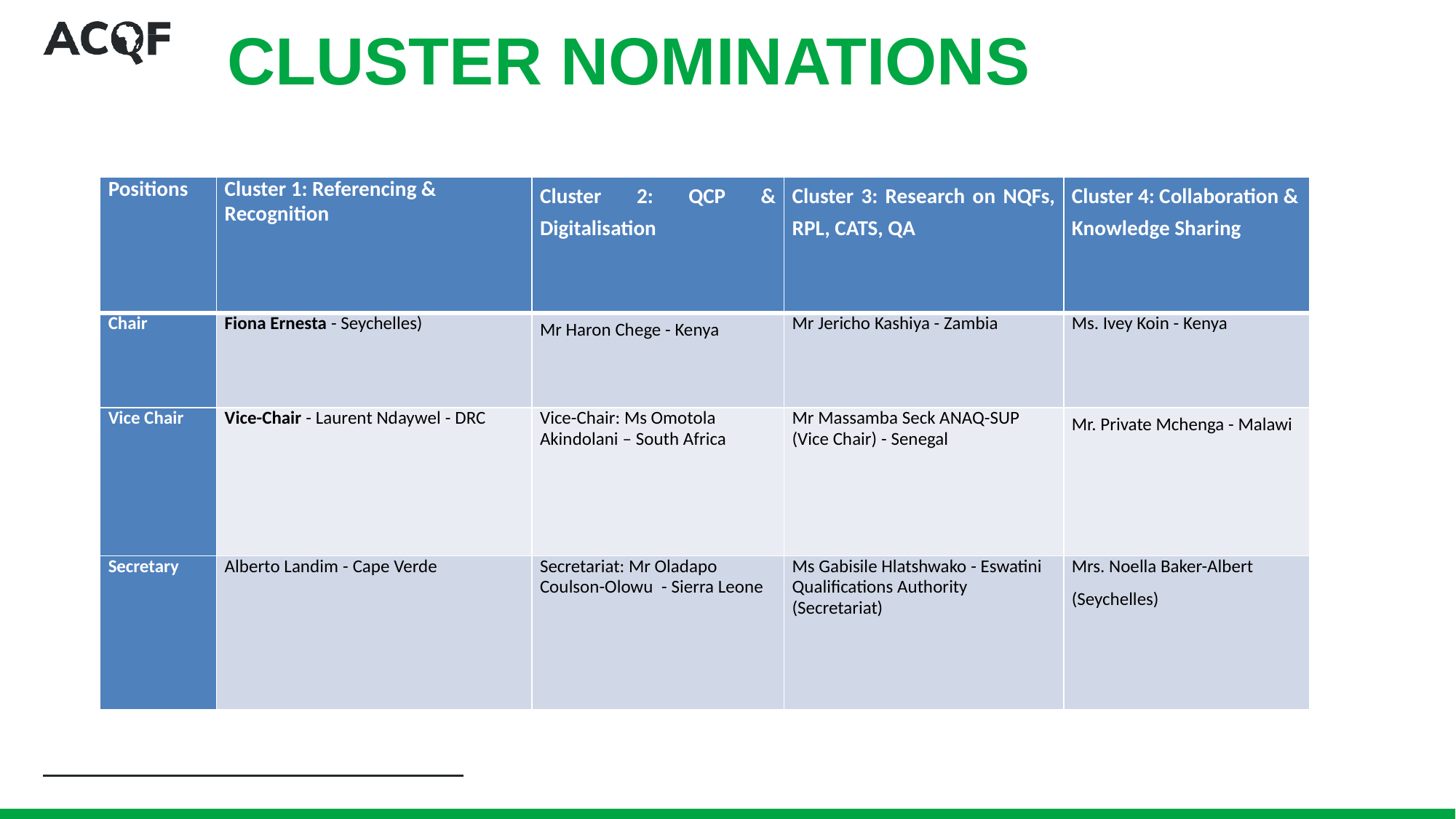

# CLUSTER NOMINATIONS

| Positions | Cluster 1: Referencing & Recognition | Cluster 2: QCP & Digitalisation | Cluster 3: Research on NQFs, RPL, CATS, QA | Cluster 4: Collaboration & Knowledge Sharing |
| --- | --- | --- | --- | --- |
| Chair | Fiona Ernesta - Seychelles) | Mr Haron Chege - Kenya | Mr Jericho Kashiya - Zambia | Ms. Ivey Koin - Kenya |
| Vice Chair | Vice-Chair - Laurent Ndaywel - DRC | Vice-Chair: Ms Omotola Akindolani – South Africa | Mr Massamba Seck ANAQ-SUP (Vice Chair) - Senegal | Mr. Private Mchenga - Malawi |
| Secretary | Alberto Landim - Cape Verde | Secretariat: Mr Oladapo Coulson-Olowu - Sierra Leone | Ms Gabisile Hlatshwako - Eswatini Qualifications Authority (Secretariat) | Mrs. Noella Baker-Albert (Seychelles) |